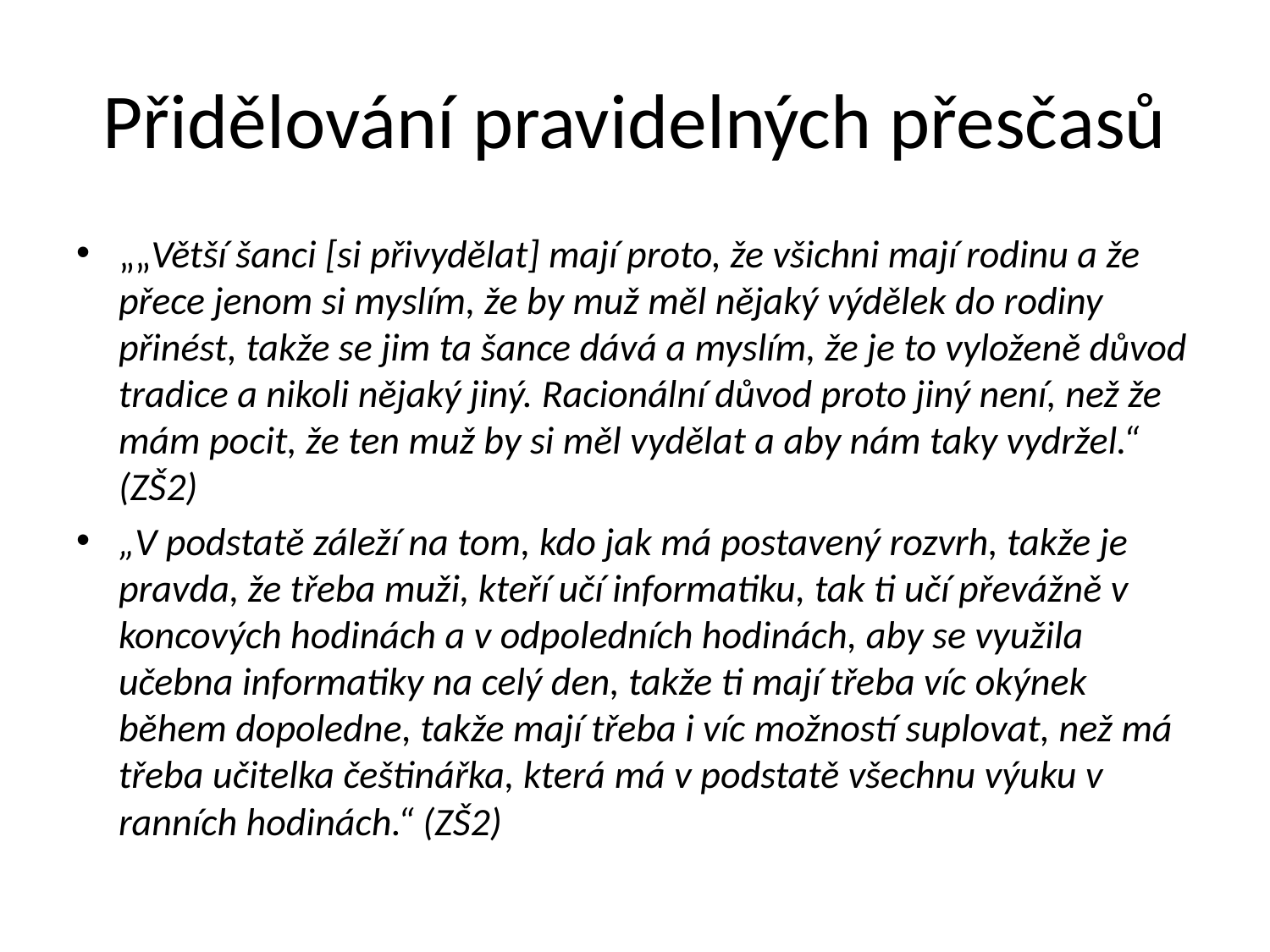

# Přidělování pravidelných přesčasů
„„Větší šanci [si přivydělat] mají proto, že všichni mají rodinu a že přece jenom si myslím, že by muž měl nějaký výdělek do rodiny přinést, takže se jim ta šance dává a myslím, že je to vyloženě důvod tradice a nikoli nějaký jiný. Racionální důvod proto jiný není, než že mám pocit, že ten muž by si měl vydělat a aby nám taky vydržel.“ (ZŠ2)
„V podstatě záleží na tom, kdo jak má postavený rozvrh, takže je pravda, že třeba muži, kteří učí informatiku, tak ti učí převážně v koncových hodinách a v odpoledních hodinách, aby se využila učebna informatiky na celý den, takže ti mají třeba víc okýnek během dopoledne, takže mají třeba i víc možností suplovat, než má třeba učitelka češtinářka, která má v podstatě všechnu výuku v ranních hodinách.“ (ZŠ2)